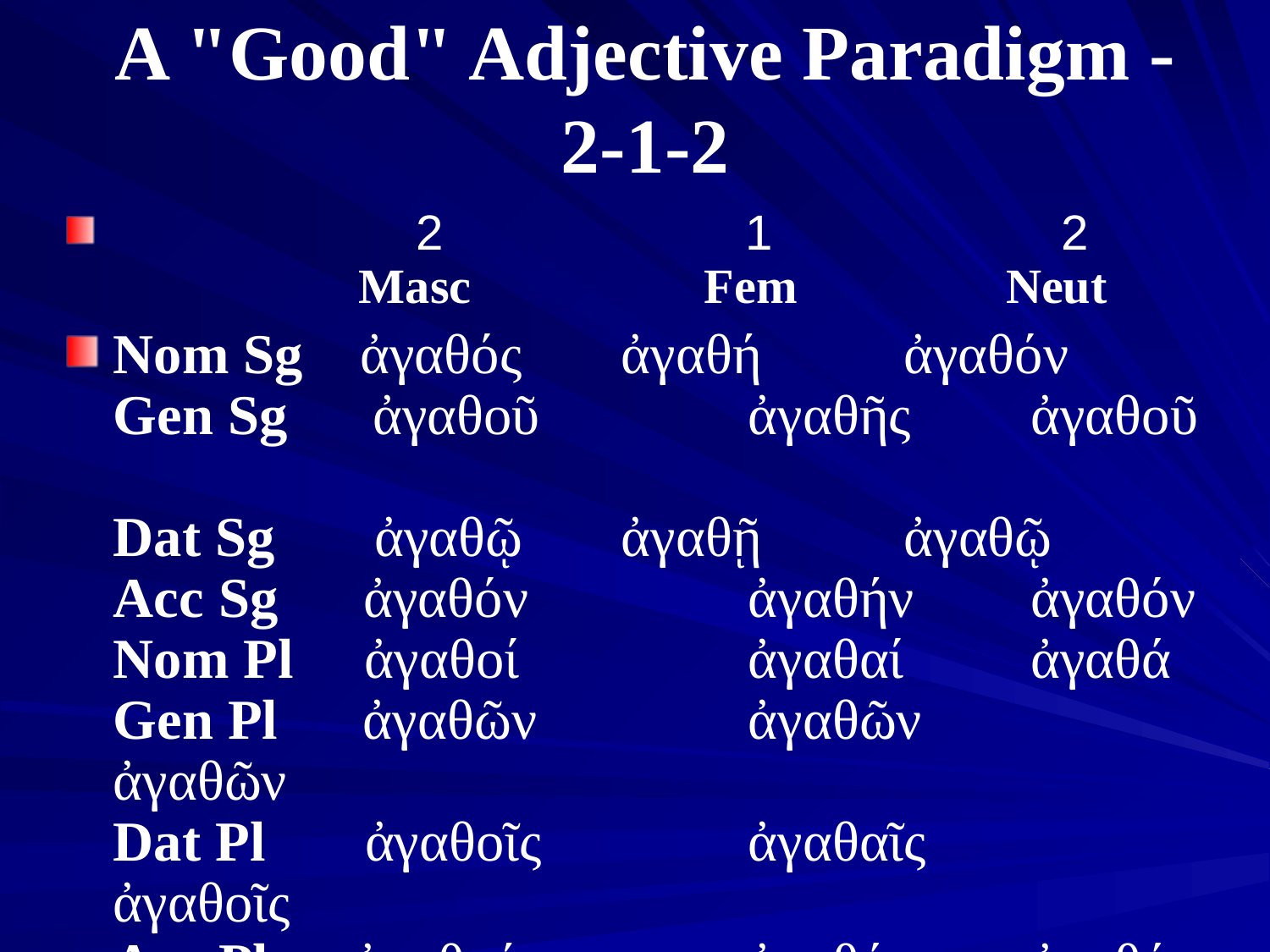

# A "Good" Adjective Paradigm - 2-1-2
                      2                      1                     2
                    Masc                   Fem                 Neut
Nom Sg    ἀγαθός      	ἀγαθή   	  ἀγαθόν
Gen Sg      ἀγαθοῦ      	ἀγαθῆς  	  ἀγαθοῦ
Dat Sg       ἀγαθῷ      	ἀγαθῇ          ἀγαθῷ
Acc Sg      ἀγαθόν       	ἀγαθήν  	  ἀγαθόν
Nom Pl     ἀγαθοί         	ἀγαθαί   	  ἀγαθά Gen Pl      ἀγαθῶν       	ἀγαθῶν 	  ἀγαθῶν
Dat Pl       ἀγαθοῖς      	ἀγαθαῖς 	  ἀγαθοῖς
Acc Pl      ἀγαθούς      	ἀγαθάς   	  ἀγαθά